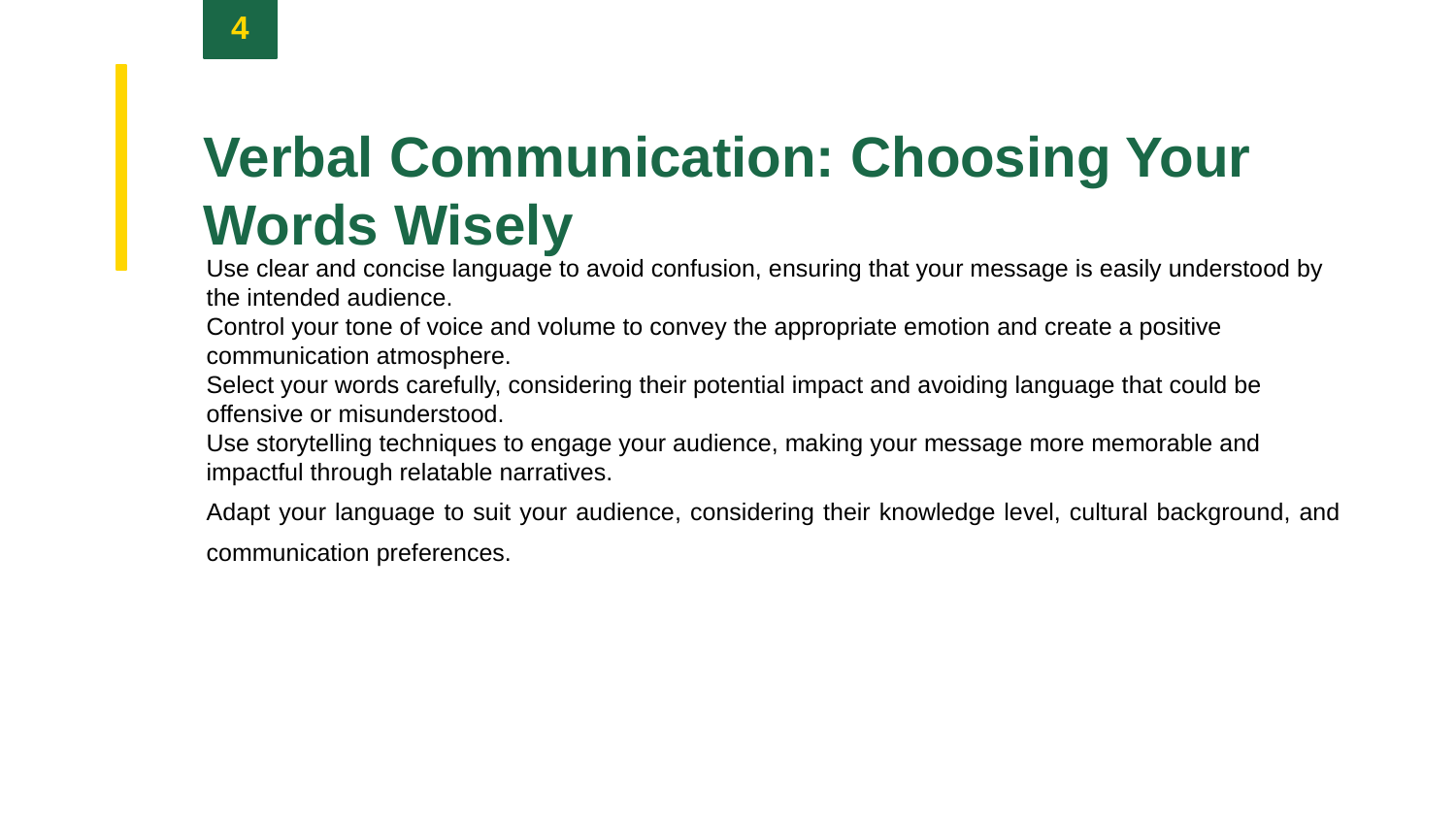

4

Verbal Communication: Choosing Your Words Wisely
Use clear and concise language to avoid confusion, ensuring that your message is easily understood by the intended audience.
Control your tone of voice and volume to convey the appropriate emotion and create a positive communication atmosphere.
Select your words carefully, considering their potential impact and avoiding language that could be offensive or misunderstood.
Use storytelling techniques to engage your audience, making your message more memorable and impactful through relatable narratives.
Adapt your language to suit your audience, considering their knowledge level, cultural background, and communication preferences.